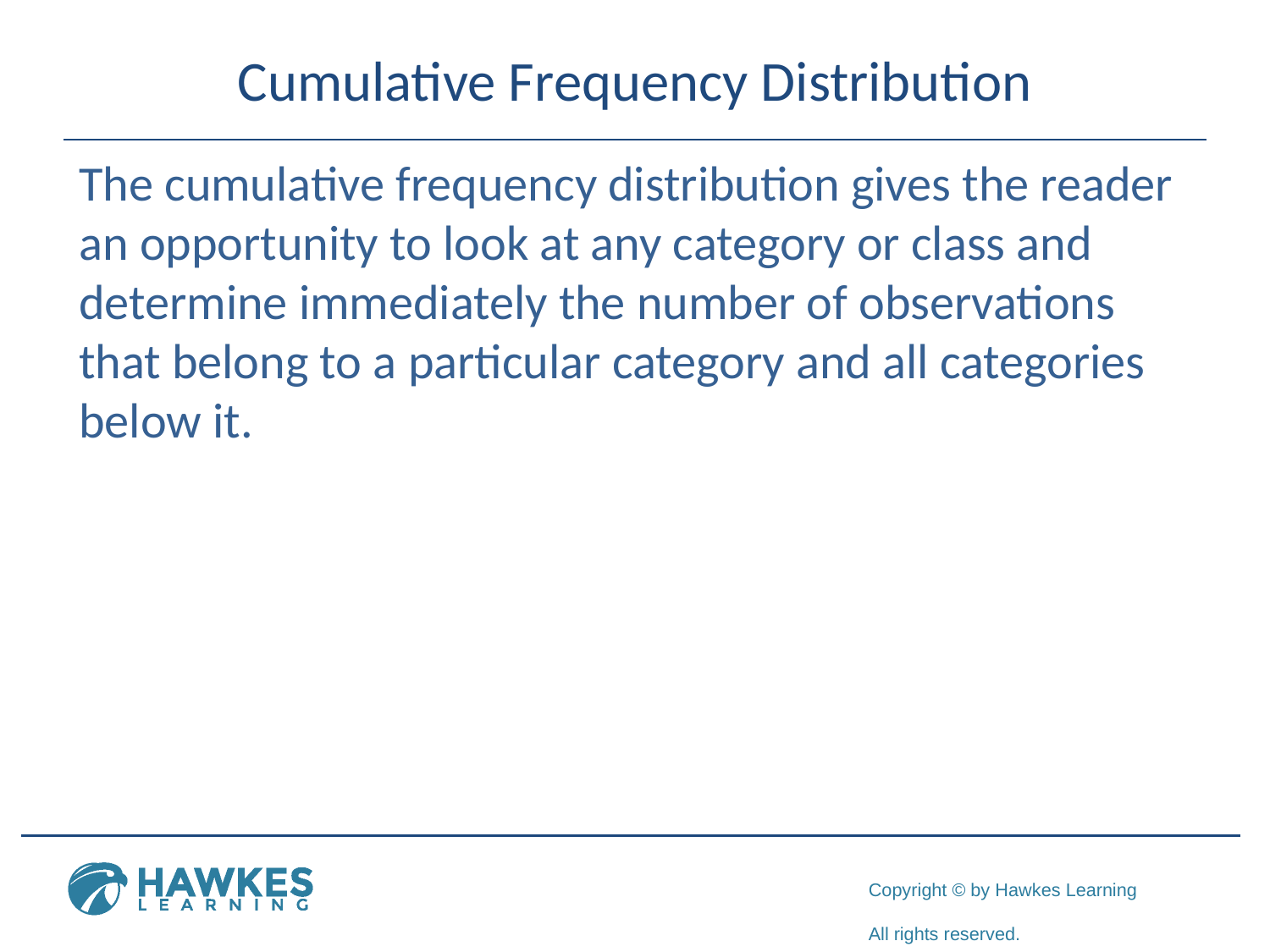

# Cumulative Frequency Distribution
The cumulative frequency distribution gives the reader an opportunity to look at any category or class and determine immediately the number of observations that belong to a particular category and all categories below it.